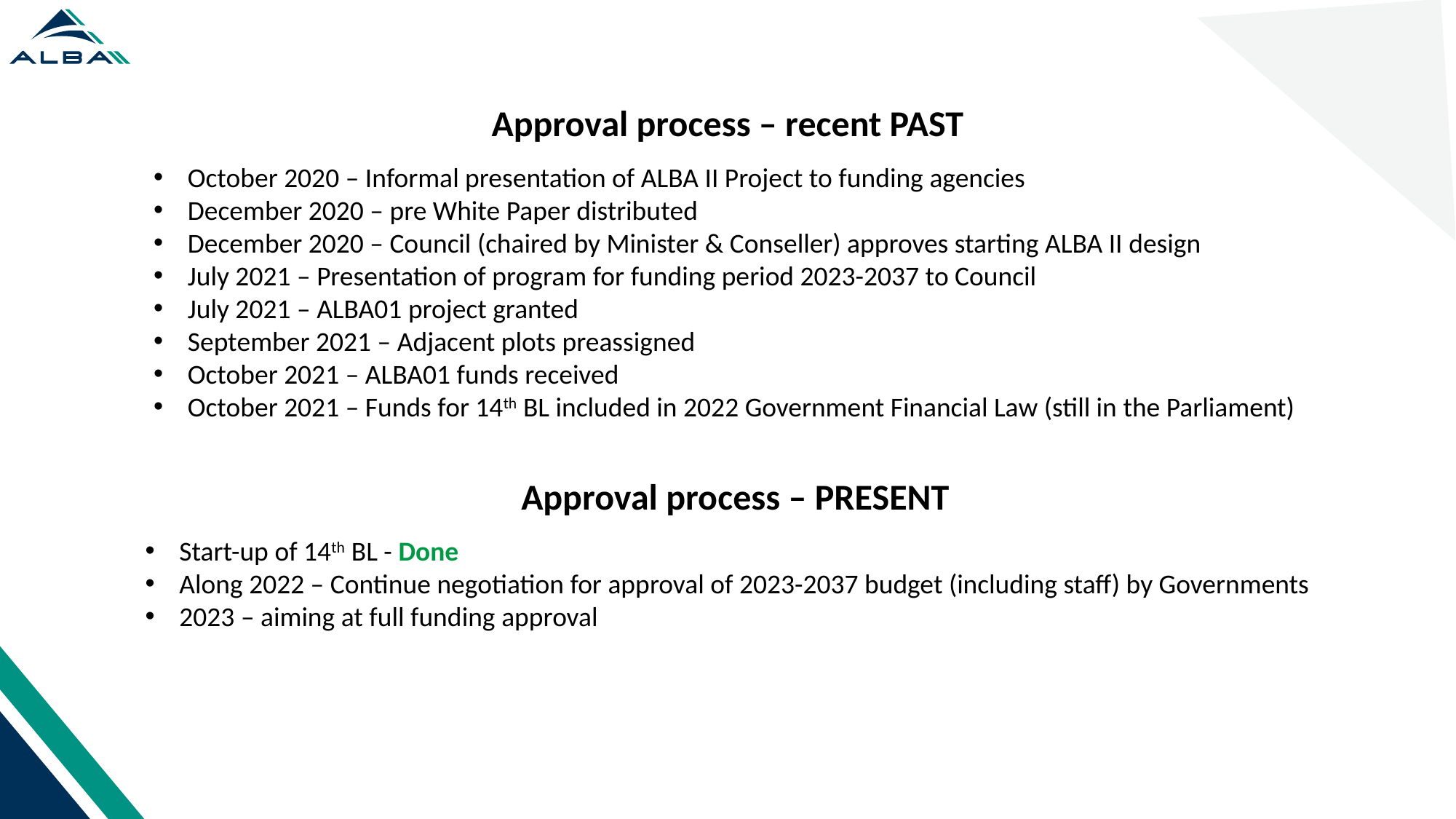

Approval process – recent PAST
October 2020 – Informal presentation of ALBA II Project to funding agencies
December 2020 – pre White Paper distributed
December 2020 – Council (chaired by Minister & Conseller) approves starting ALBA II design
July 2021 – Presentation of program for funding period 2023-2037 to Council
July 2021 – ALBA01 project granted
September 2021 – Adjacent plots preassigned
October 2021 – ALBA01 funds received
October 2021 – Funds for 14th BL included in 2022 Government Financial Law (still in the Parliament)
Approval process – PRESENT
Start-up of 14th BL - Done
Along 2022 – Continue negotiation for approval of 2023-2037 budget (including staff) by Governments
2023 – aiming at full funding approval